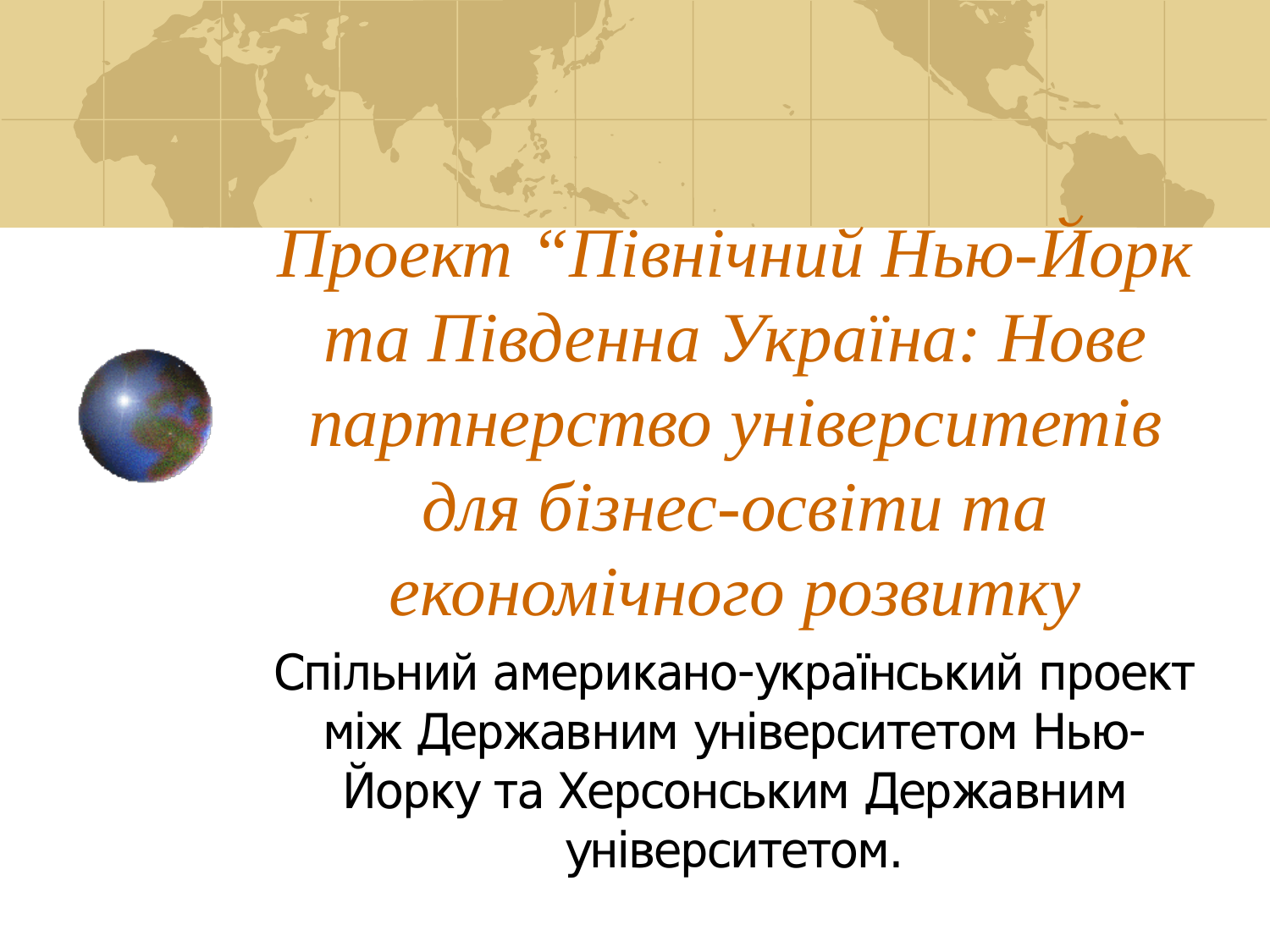

# Проект “Північний Нью-Йорк та Південна Україна: Нове партнерство університетів для бізнес-освіти та економічного розвитку
Спільний американо-український проект між Державним університетом Нью-Йорку та Херсонським Державним університетом.